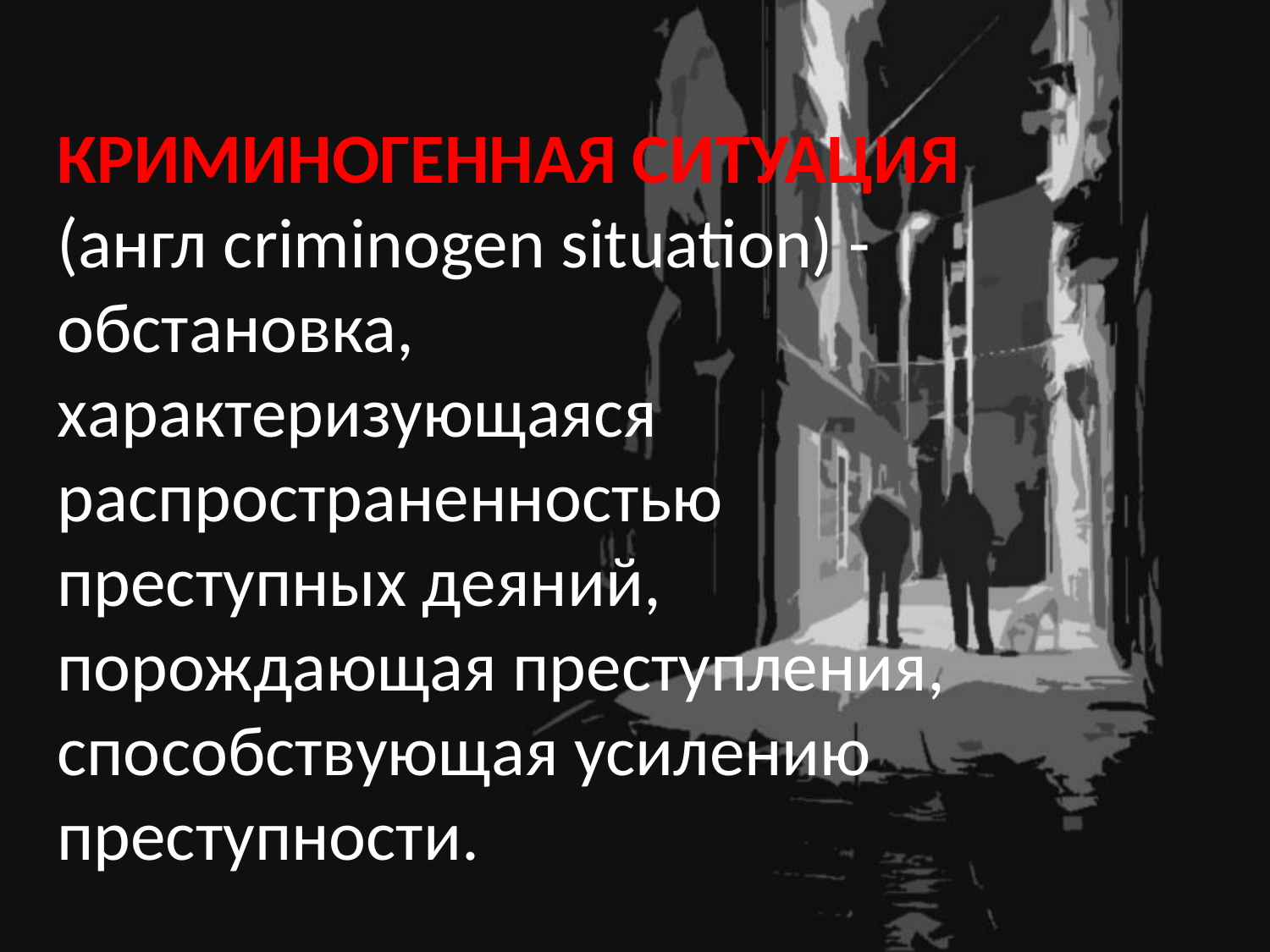

КРИМИНОГЕННАЯ СИТУАЦИЯ (англ criminogen situation) - обстановка, характеризующаяся распространенностью преступных деяний, порождающая преступления, способствующая усилению преступности.